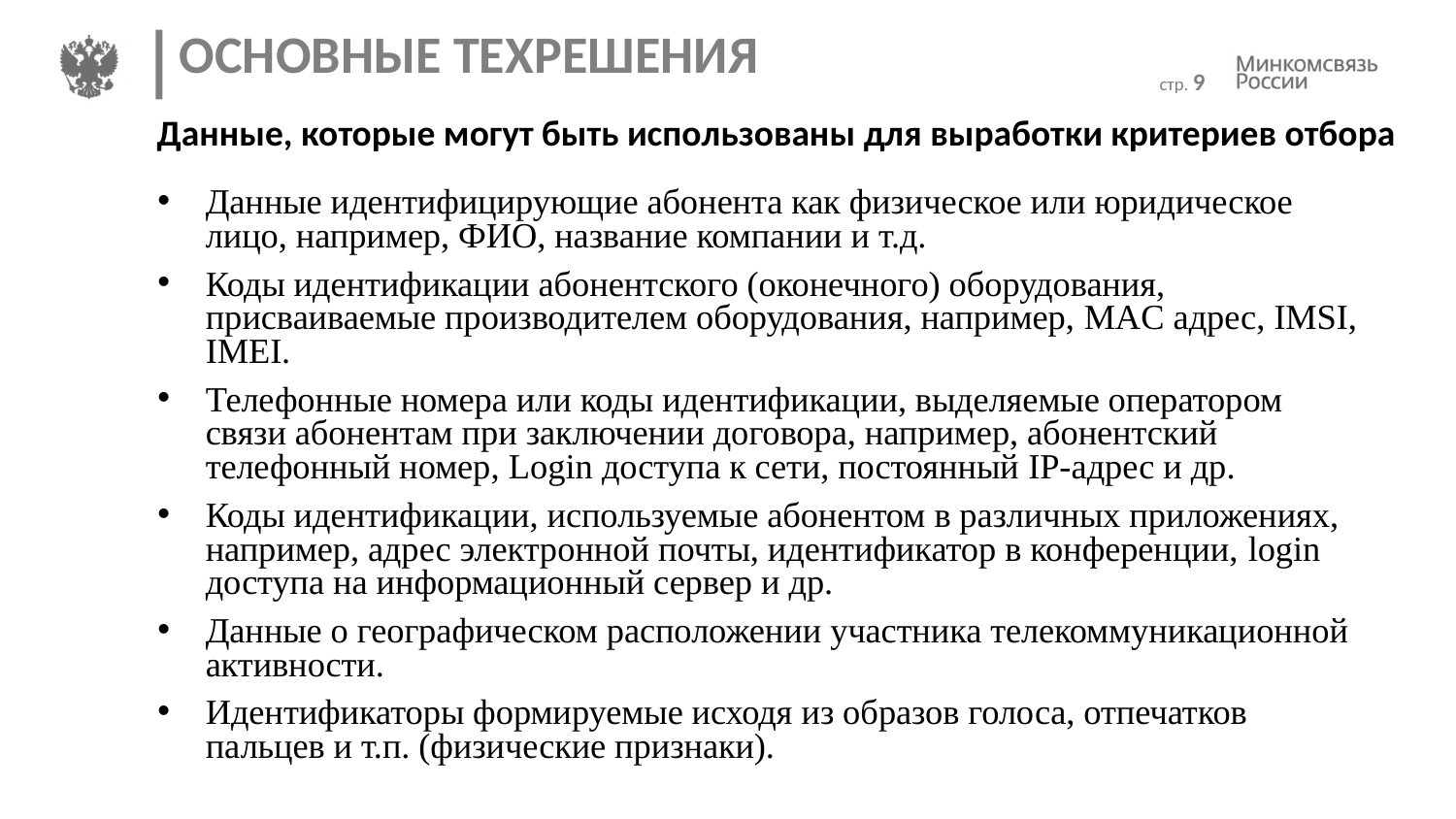

ОСНОВНЫЕ ТЕХРЕШЕНИЯ
стр. 9
Данные, которые могут быть использованы для выработки критериев отбора
Данные идентифицирующие абонента как физическое или юридическое лицо, например, ФИО, название компании и т.д.
Коды идентификации абонентского (оконечного) оборудования, присваиваемые производителем оборудования, например, MAC адрес, IMSI, IMEI.
Телефонные номера или коды идентификации, выделяемые оператором связи абонентам при заключении договора, например, абонентский телефонный номер, Login доступа к сети, постоянный IP-адрес и др.
Коды идентификации, используемые абонентом в различных приложениях, например, адрес электронной почты, идентификатор в конференции, login доступа на информационный сервер и др.
Данные о географическом расположении участника телекоммуникационной активности.
Идентификаторы формируемые исходя из образов голоса, отпечатков пальцев и т.п. (физические признаки).